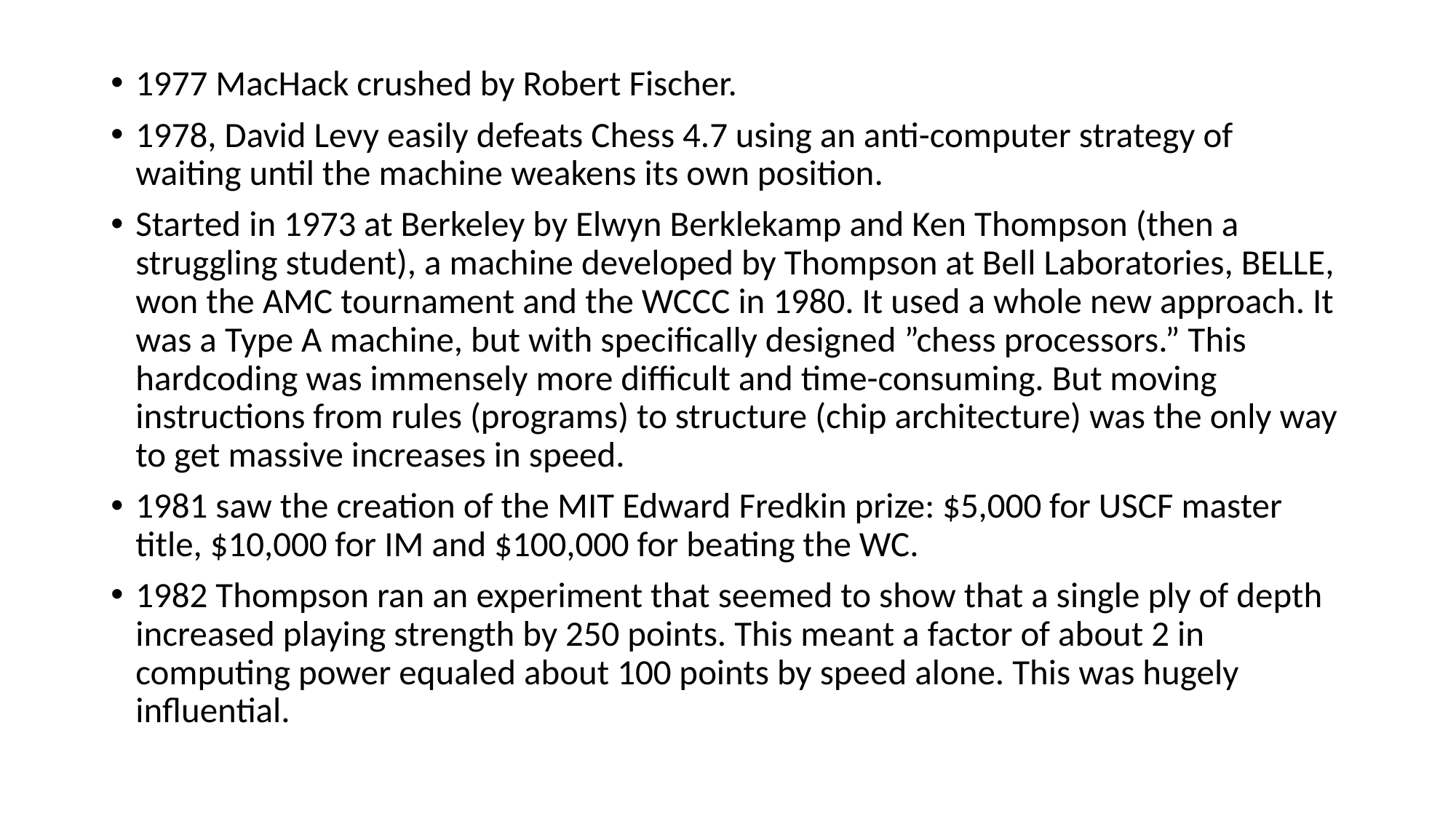

1977 MacHack crushed by Robert Fischer.
1978, David Levy easily defeats Chess 4.7 using an anti-computer strategy of waiting until the machine weakens its own position.
Started in 1973 at Berkeley by Elwyn Berklekamp and Ken Thompson (then a struggling student), a machine developed by Thompson at Bell Laboratories, BELLE, won the AMC tournament and the WCCC in 1980. It used a whole new approach. It was a Type A machine, but with specifically designed ”chess processors.” This hardcoding was immensely more difficult and time-consuming. But moving instructions from rules (programs) to structure (chip architecture) was the only way to get massive increases in speed.
1981 saw the creation of the MIT Edward Fredkin prize: $5,000 for USCF master title, $10,000 for IM and $100,000 for beating the WC.
1982 Thompson ran an experiment that seemed to show that a single ply of depth increased playing strength by 250 points. This meant a factor of about 2 in computing power equaled about 100 points by speed alone. This was hugely influential.